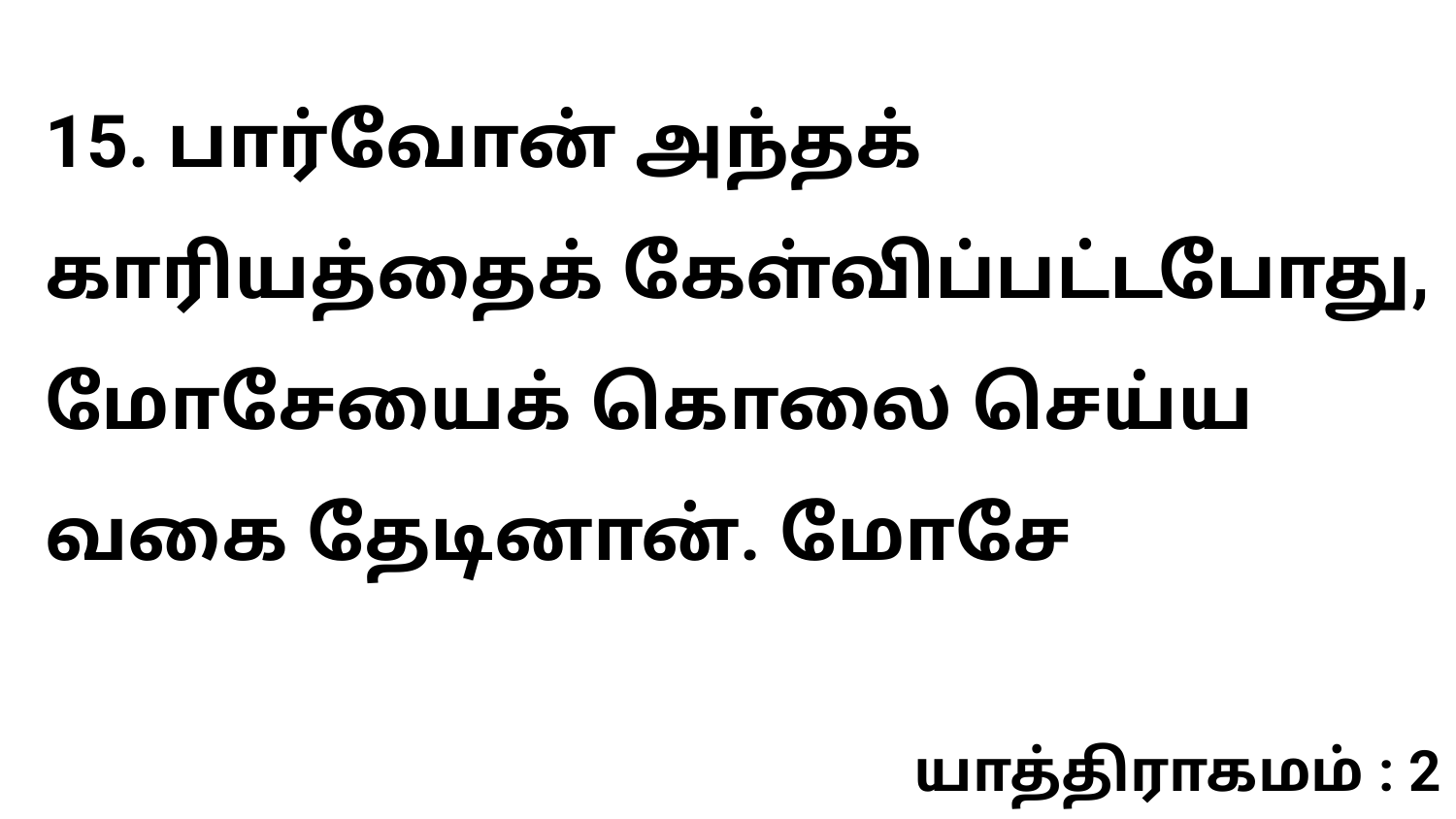

15. பார்வோன் அந்தக் காரியத்தைக் கேள்விப்பட்டபோது, மோசேயைக் கொலை செய்ய வகை தேடினான். மோசே
யாத்திராகமம் : 2